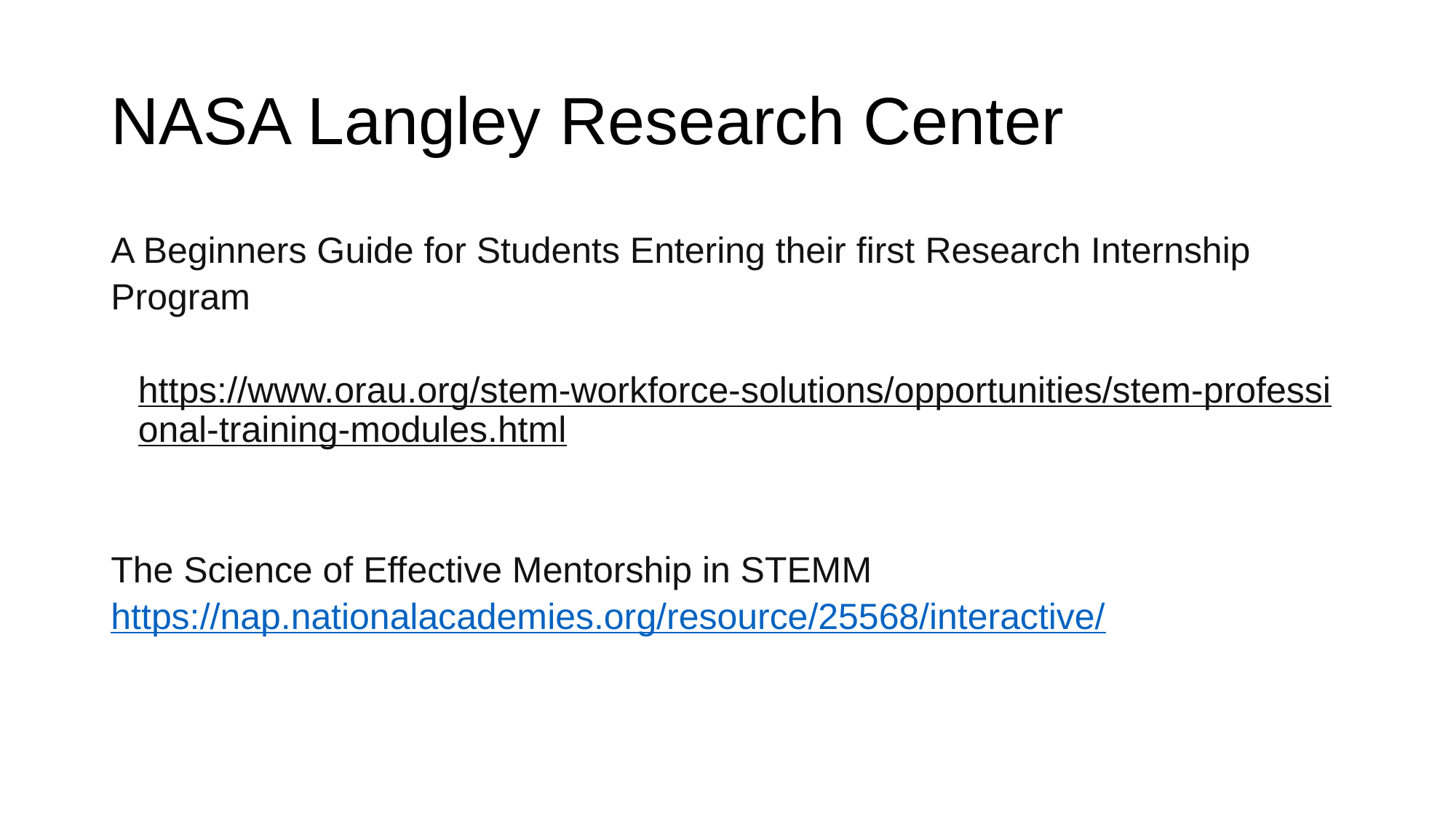

# NASA Langley Research Center
A Beginners Guide for Students Entering their first Research Internship Program

https://www.orau.org/stem-workforce-solutions/opportunities/stem-professional-training-modules.html

The Science of Effective Mentorship in STEMM https://nap.nationalacademies.org/resource/25568/interactive/